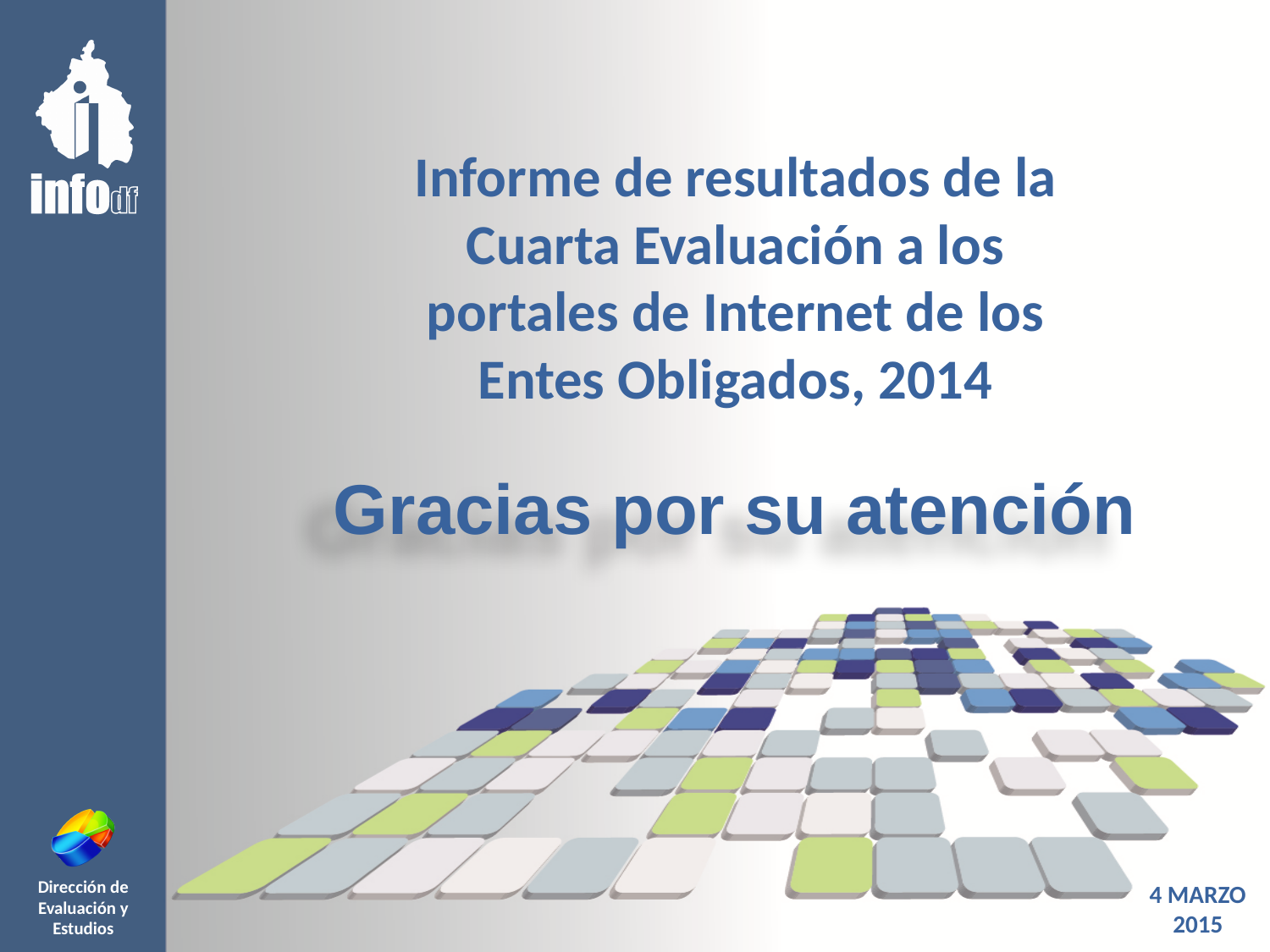

Informe de resultados de la Cuarta Evaluación a los portales de Internet de los Entes Obligados, 2014
Gracias por su atención
4 Marzo
2015